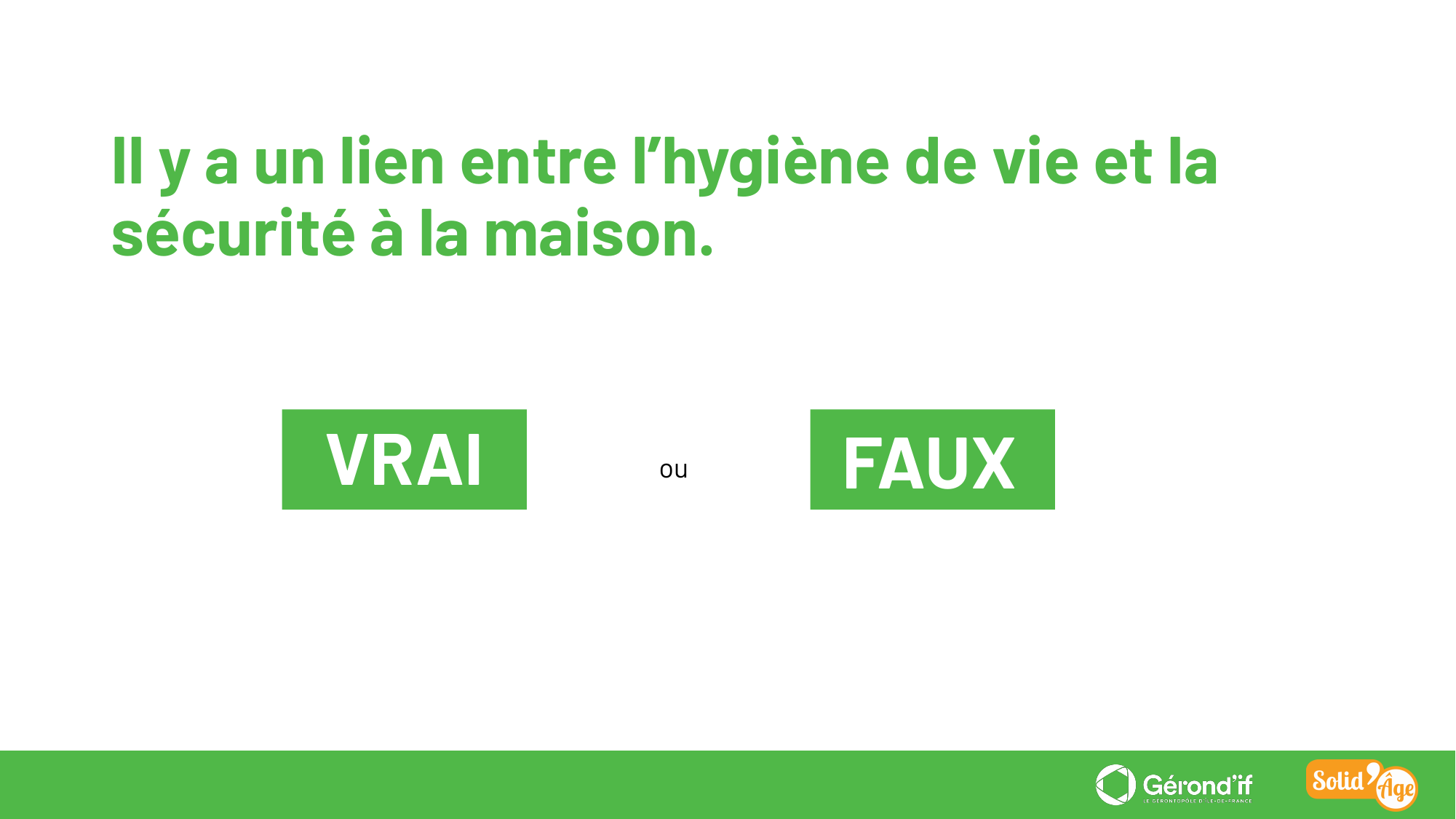

Il y a un lien entre l’hygiène de vie et la sécurité à la maison.
En faisant évoluer mon logement, je diminue le risque de chute.

FAUX
VRAI
ou